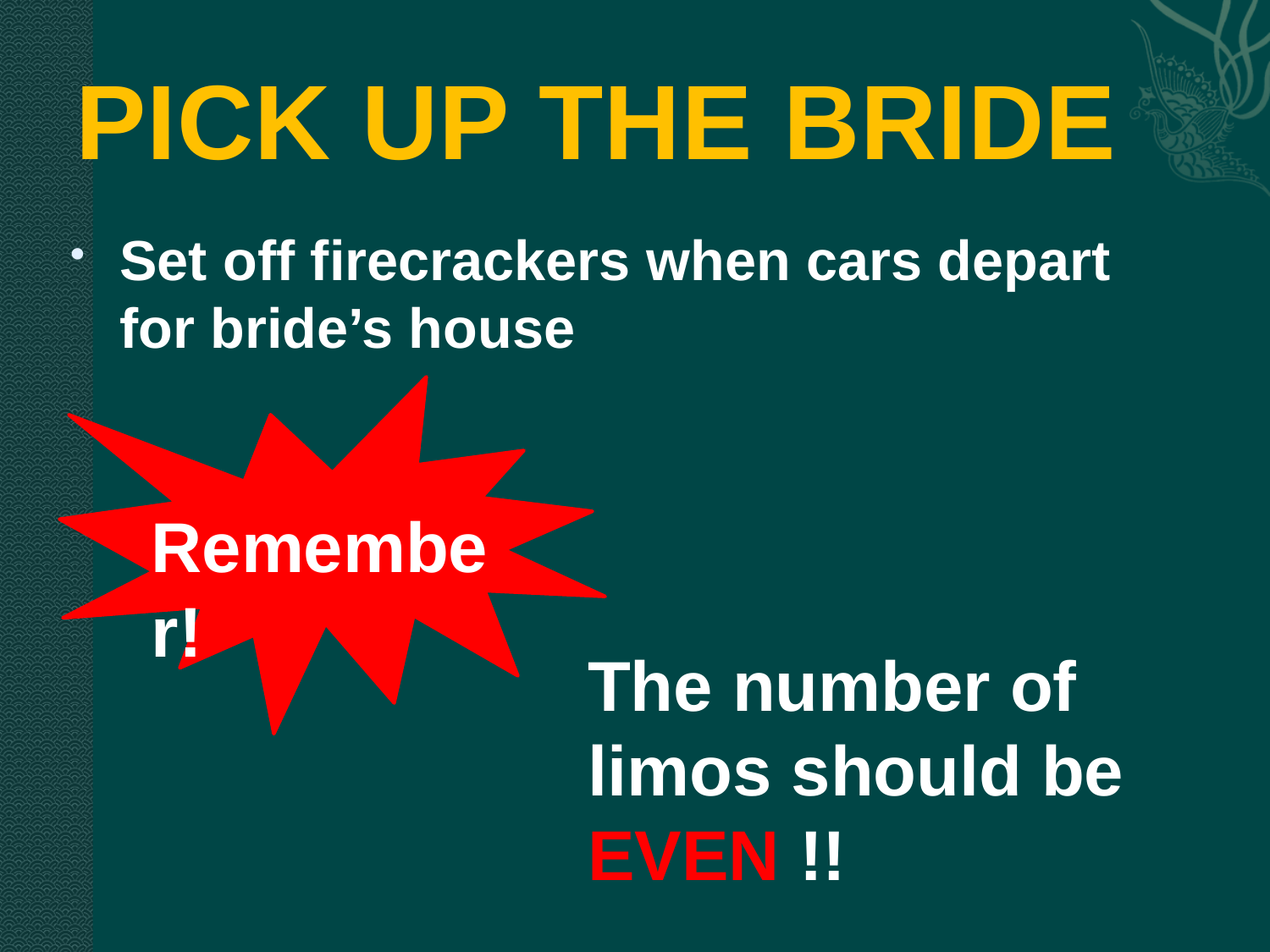

# PICK UP THE BRIDE
Set off firecrackers when cars depart for bride’s house

Remember!
The number of limos should be EVEN !!